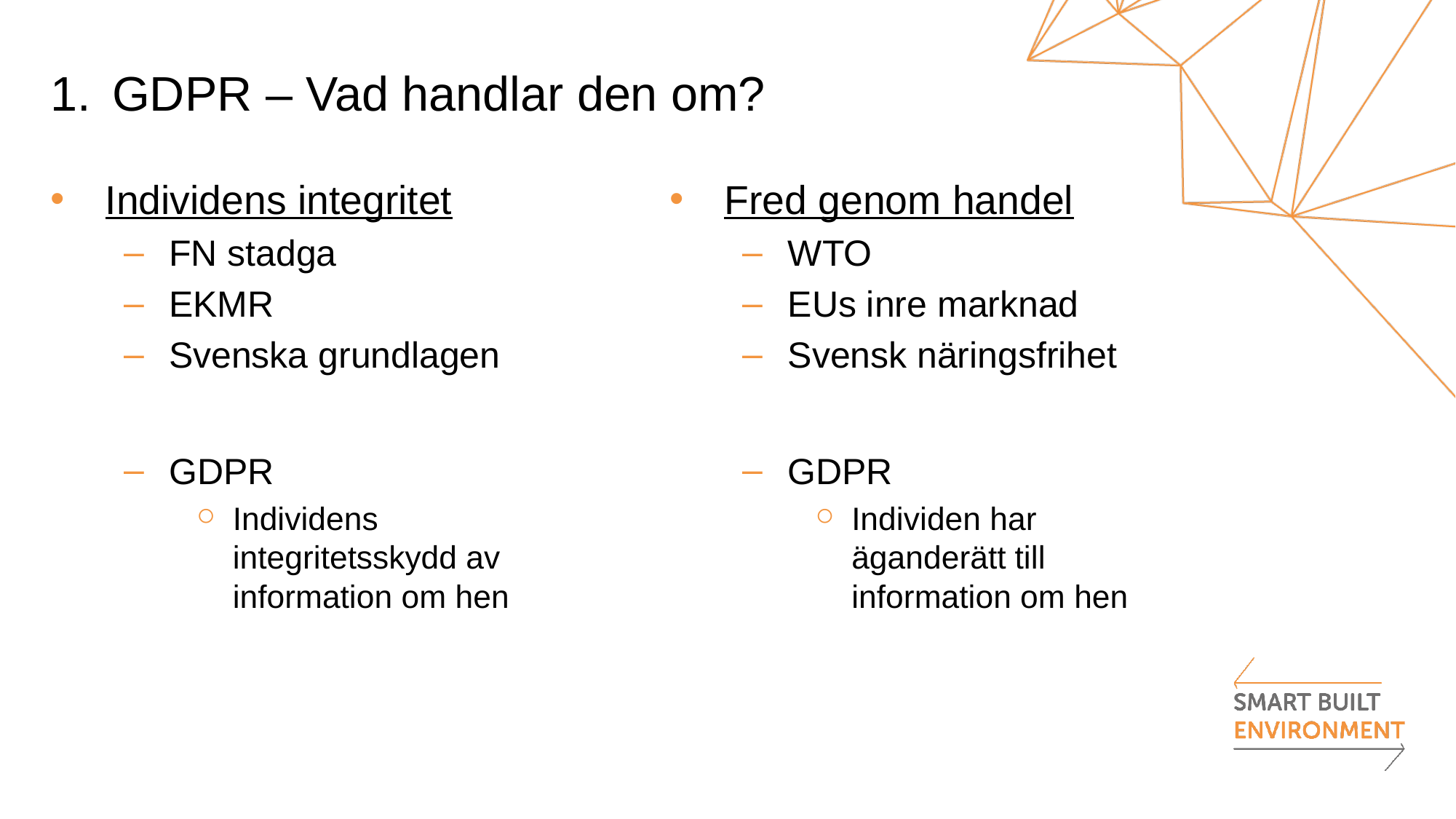

# GDPR – Vad handlar den om?
Individens integritet
FN stadga
EKMR
Svenska grundlagen

GDPR
Individens integritetsskydd av information om hen

Fred genom handel
WTO
EUs inre marknad
Svensk näringsfrihet

GDPR
Individen har äganderätt till information om hen